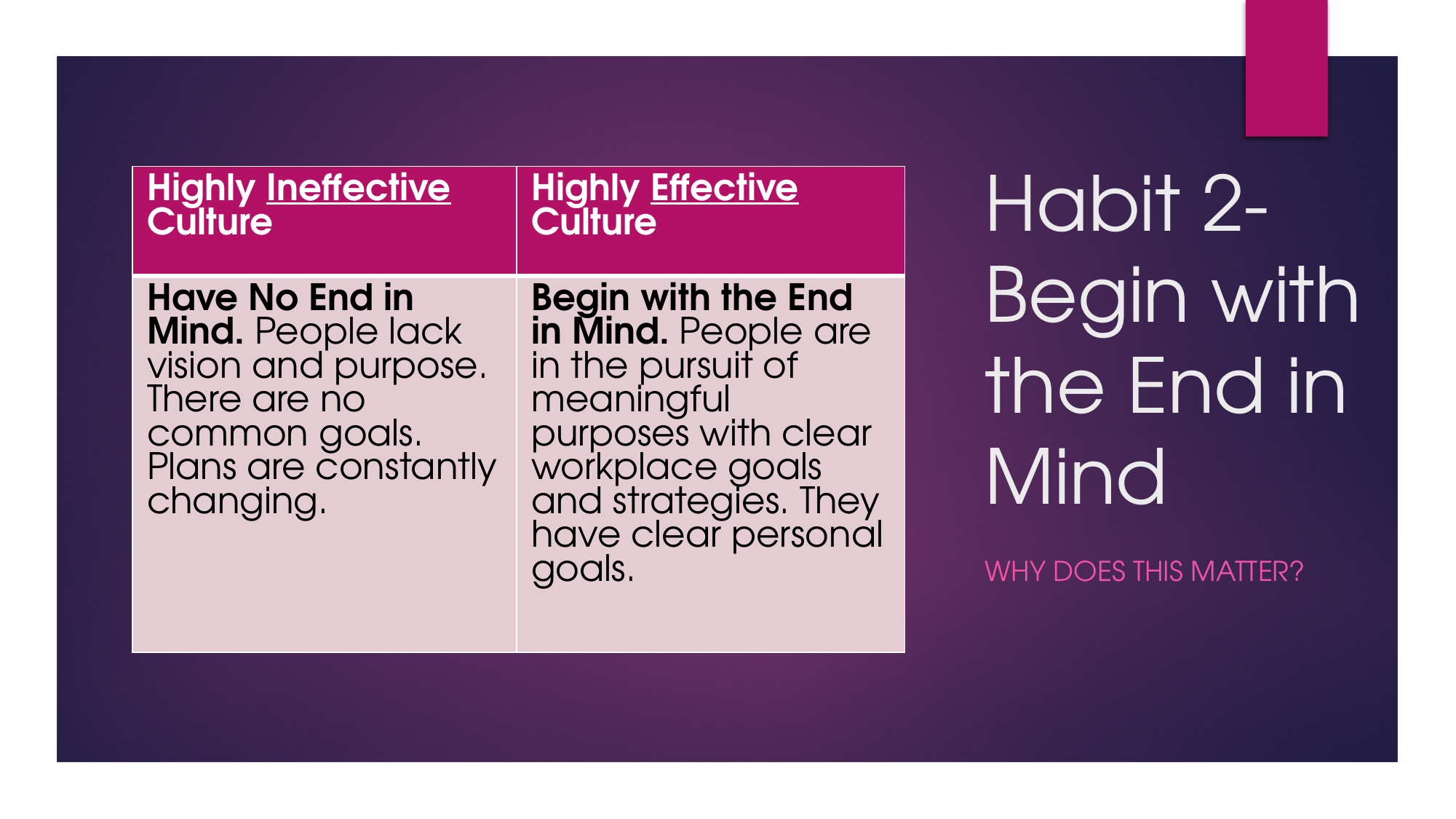

# Habit 2- Begin with the End in Mind
| Highly Ineffective Culture | Highly Effective Culture |
| --- | --- |
| Have No End in Mind. People lack vision and purpose. There are no common goals. Plans are constantly changing. | Begin with the End in Mind. People are in the pursuit of meaningful purposes with clear workplace goals and strategies. They have clear personal goals. |
Why does this matter?